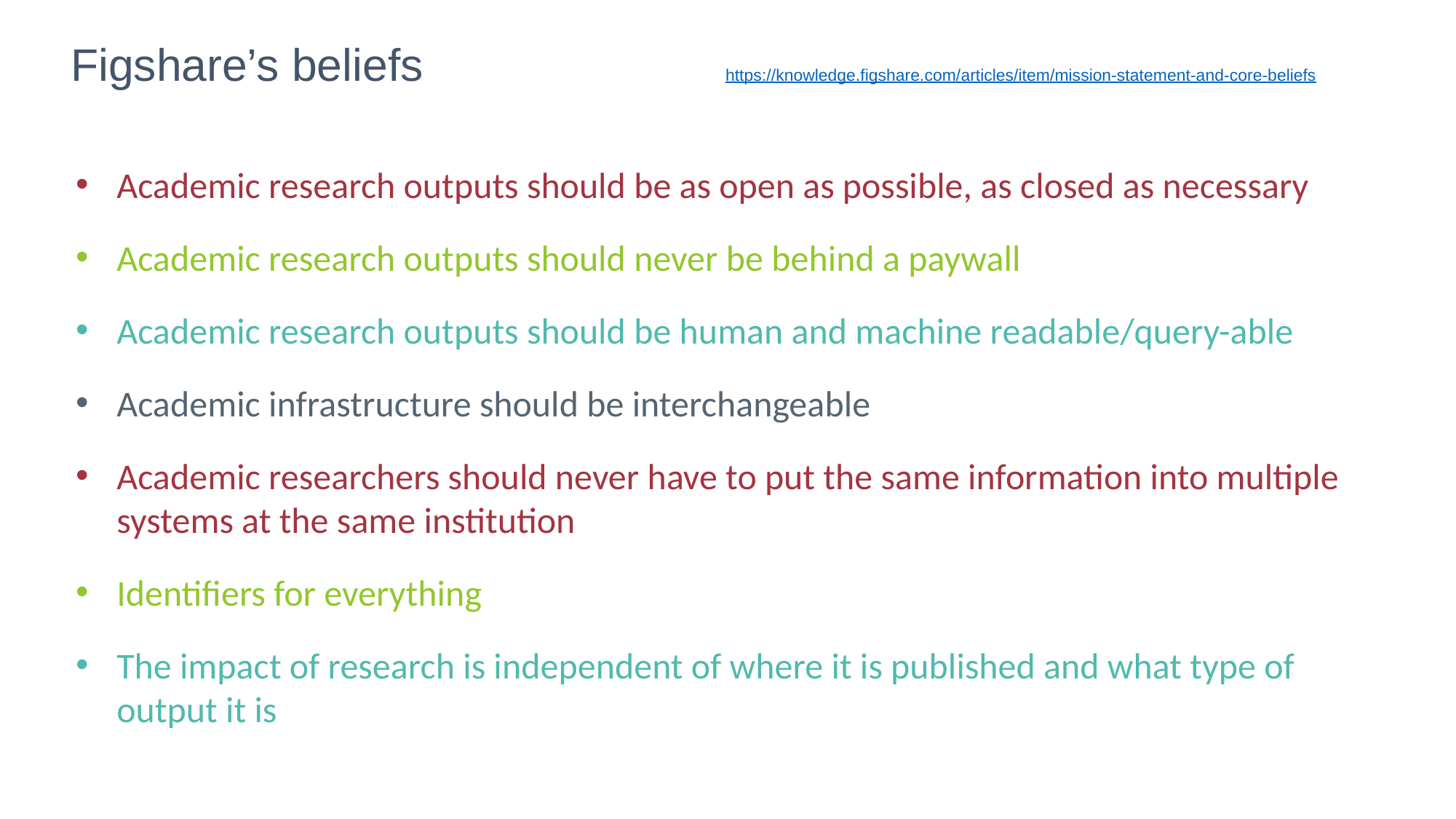

Figshare’s beliefs			https://knowledge.figshare.com/articles/item/mission-statement-and-core-beliefs
Academic research outputs should be as open as possible, as closed as necessary

Academic research outputs should never be behind a paywall

Academic research outputs should be human and machine readable/query-able

Academic infrastructure should be interchangeable

Academic researchers should never have to put the same information into multiple systems at the same institution

Identifiers for everything

The impact of research is independent of where it is published and what type of output it is